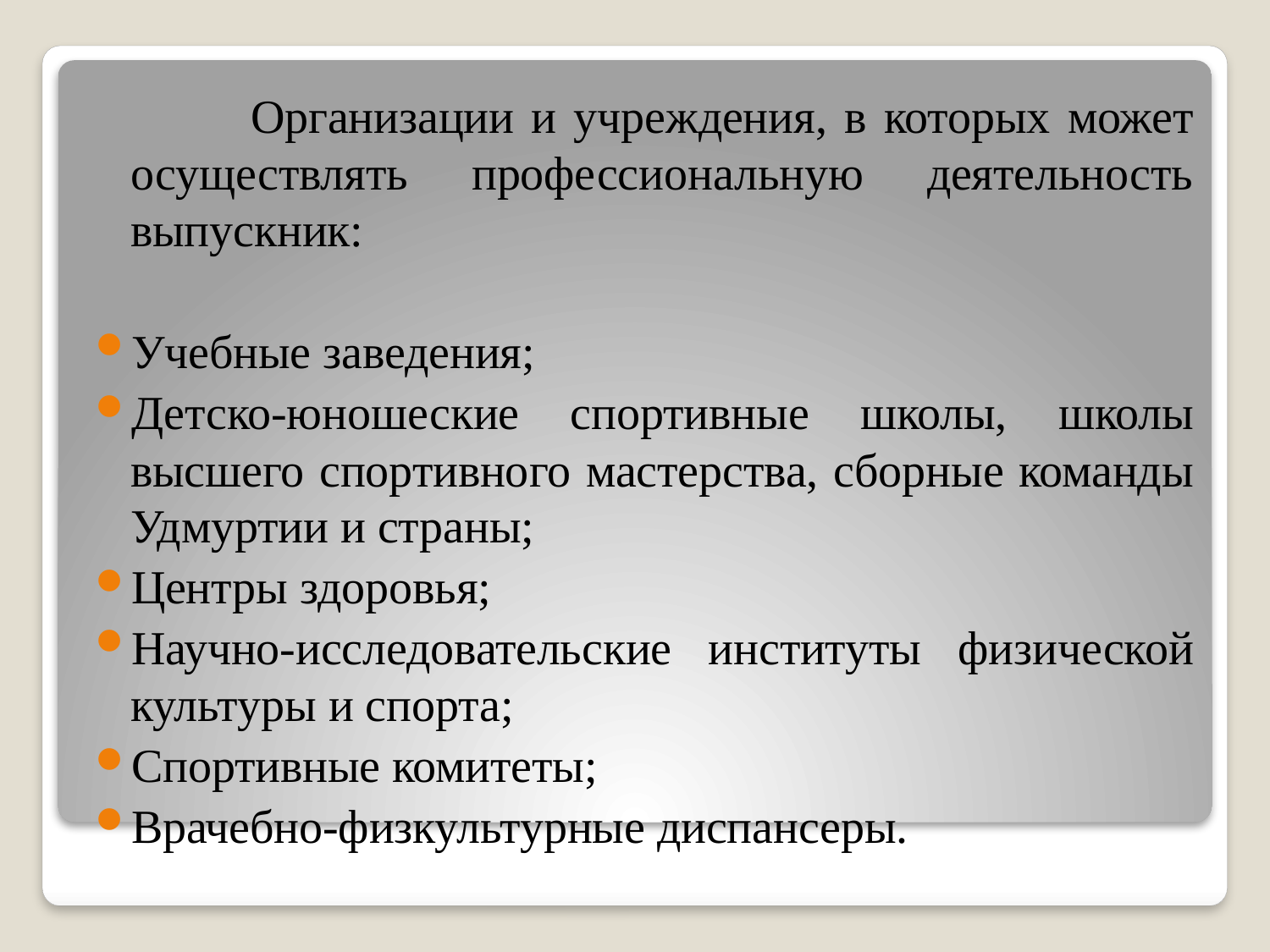

Организации и учреждения, в которых может осуществлять профессиональную деятельность выпускник:

Учебные заведения;
Детско-юношеские спортивные школы, школы высшего спортивного мастерства, сборные команды Удмуртии и страны;
Центры здоровья;
Научно-исследовательские институты физической культуры и спорта;
Спортивные комитеты;
Врачебно-физкультурные диспансеры.